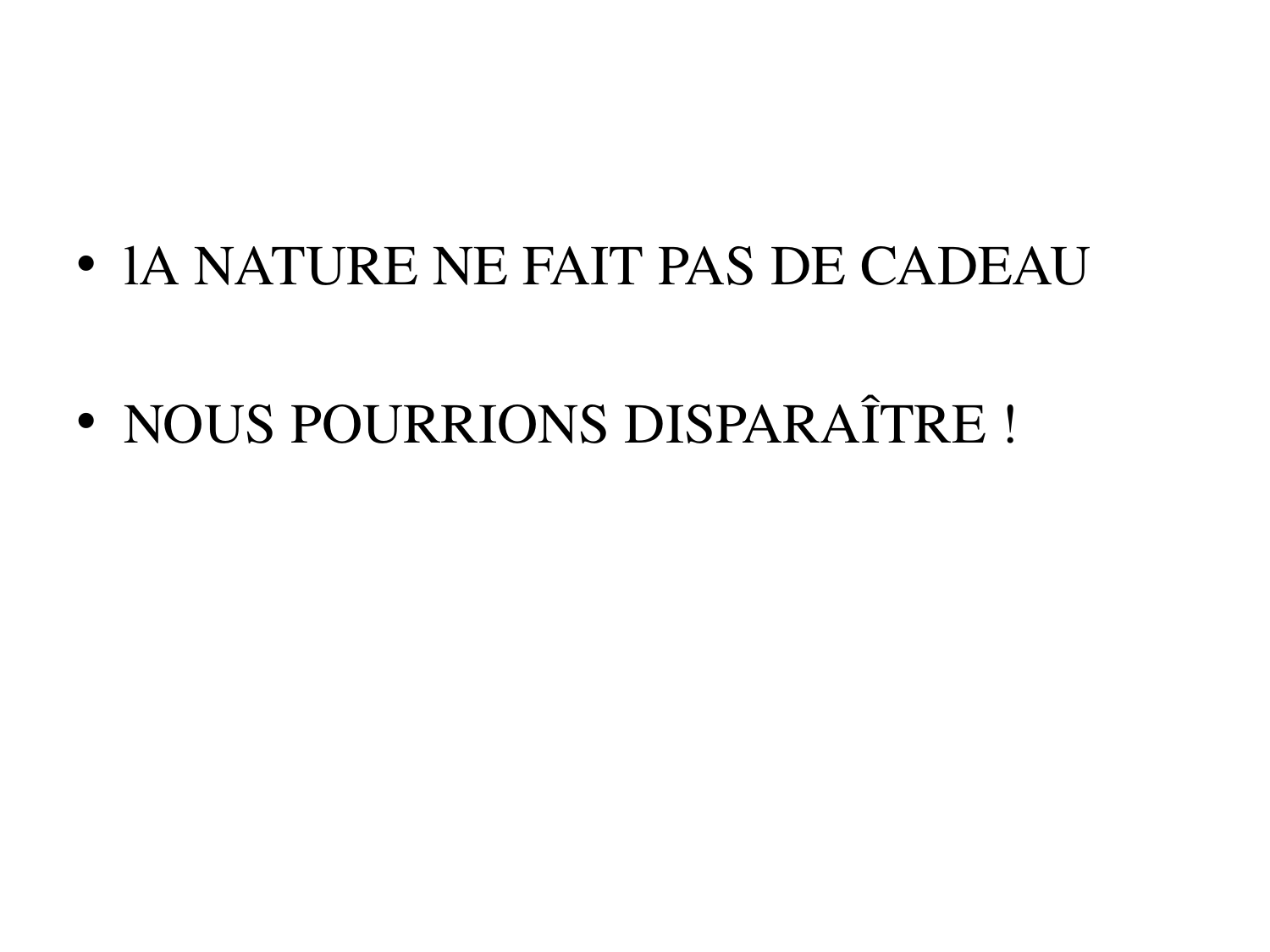

#
lA NATURE NE FAIT PAS DE CADEAU

NOUS POURRIONS DISPARAÎTRE !